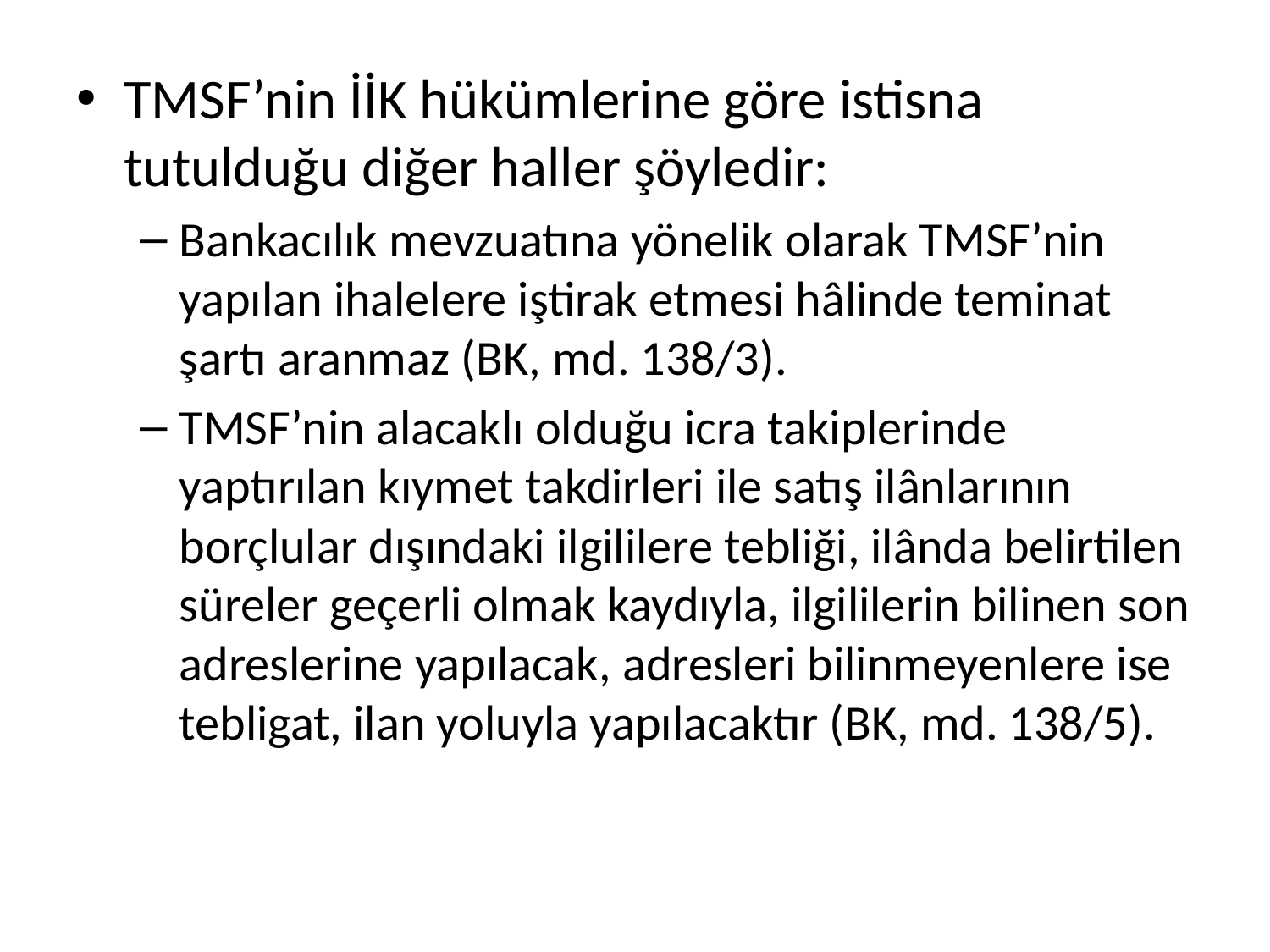

TMSF’nin İİK hükümlerine göre istisna tutulduğu diğer haller şöyledir:
Bankacılık mevzuatına yönelik olarak TMSF’nin yapılan ihalelere iştirak etmesi hâlinde teminat şartı aranmaz (BK, md. 138/3).
TMSF’nin alacaklı olduğu icra takiplerinde yaptırılan kıymet takdirleri ile satış ilânlarının borçlular dışındaki ilgililere tebliği, ilânda belirtilen süreler geçerli olmak kaydıyla, ilgililerin bilinen son adreslerine yapılacak, adresleri bilinmeyenlere ise tebligat, ilan yoluyla yapılacaktır (BK, md. 138/5).